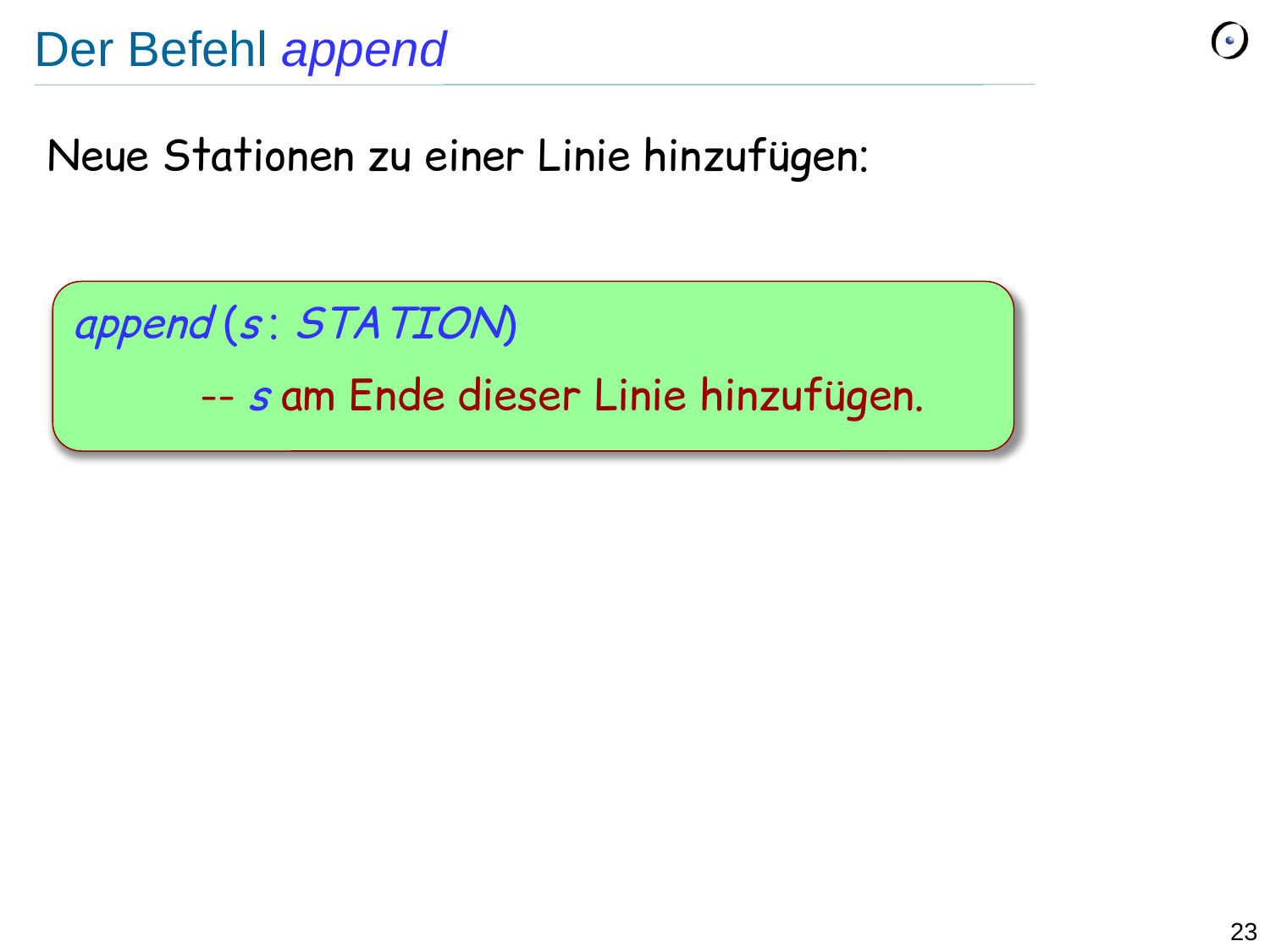

# Der Befehl append
Neue Stationen zu einer Linie hinzufügen:

append (s : STATION)
	-- s am Ende dieser Linie hinzufügen.